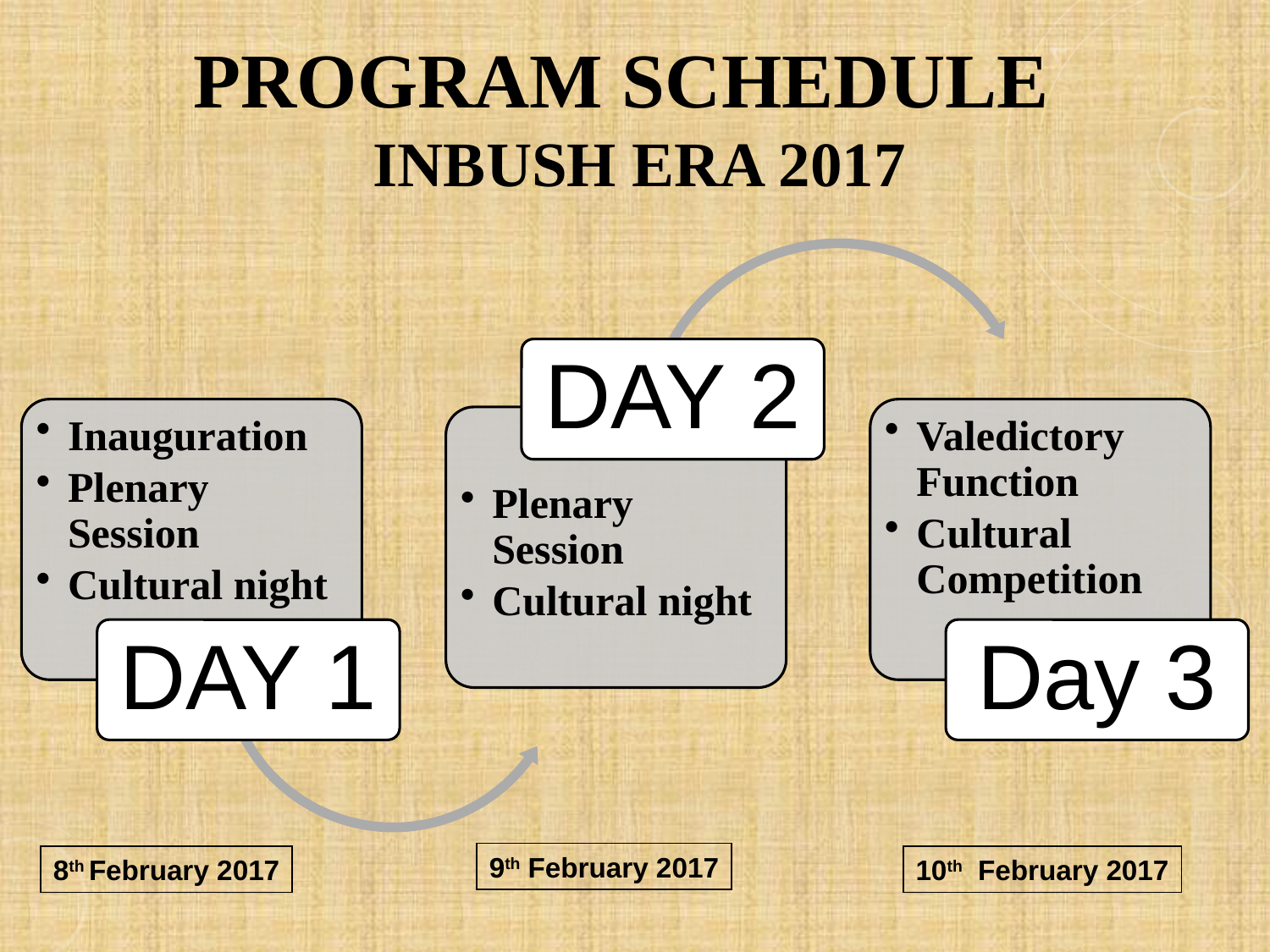

# Program Schedule INBUSH ERA 2017
Inauguration
Plenary Session
Cultural night
DAY 1
Plenary  Session
Cultural night
DAY 2
Valedictory Function
Cultural Competition
Day 3
9th February 2017
8th February 2017
10th  February 2017